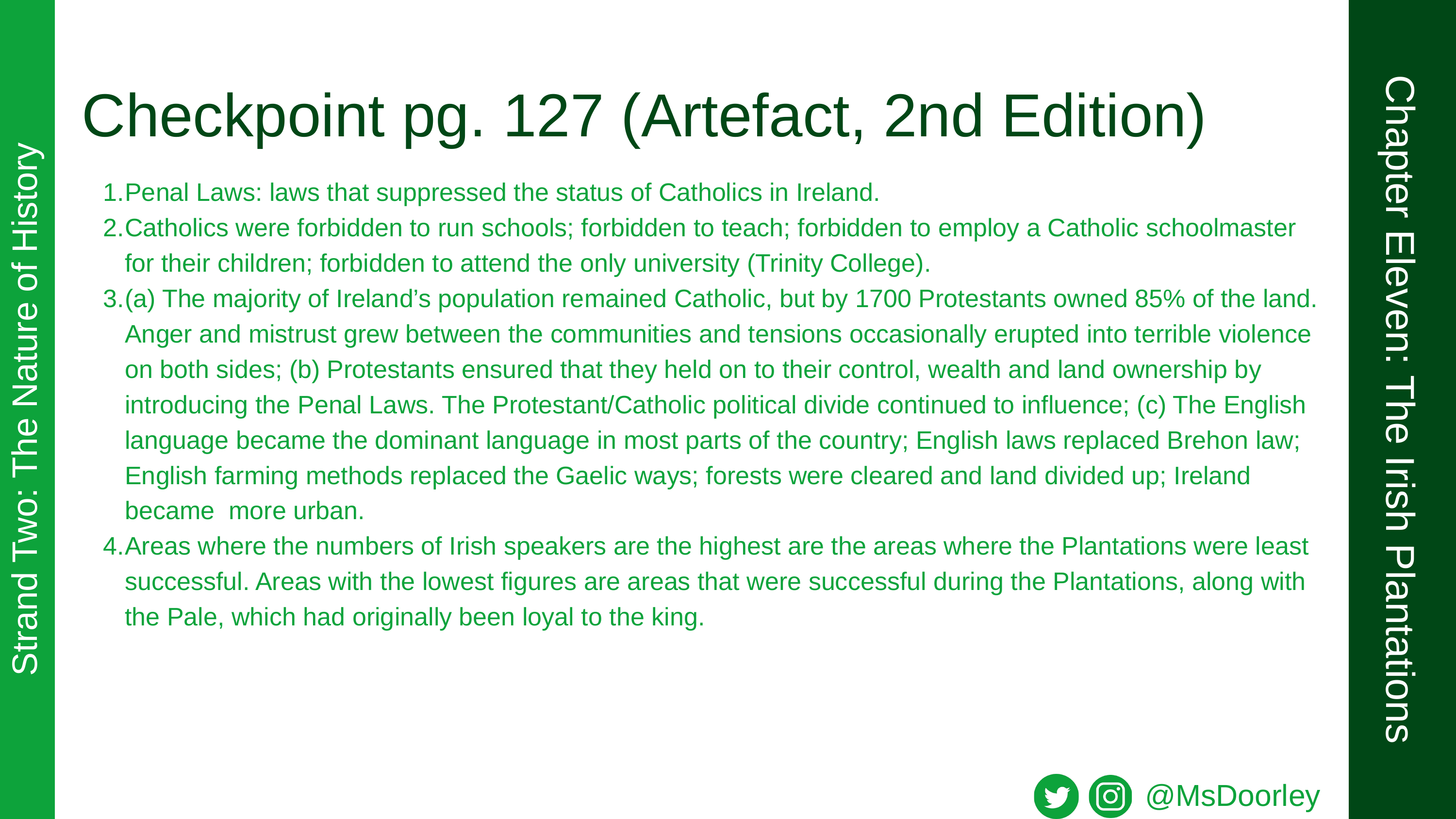

Checkpoint pg. 127 (Artefact, 2nd Edition)
Penal Laws: laws that suppressed the status of Catholics in Ireland.
Catholics were forbidden to run schools; forbidden to teach; forbidden to employ a Catholic schoolmaster for their children; forbidden to attend the only university (Trinity College).
(a) The majority of Ireland’s population remained Catholic, but by 1700 Protestants owned 85% of the land. Anger and mistrust grew between the communities and tensions occasionally erupted into terrible violence on both sides; (b) Protestants ensured that they held on to their control, wealth and land ownership by introducing the Penal Laws. The Protestant/Catholic political divide continued to influence; (c) The English language became the dominant language in most parts of the country; English laws replaced Brehon law; English farming methods replaced the Gaelic ways; forests were cleared and land divided up; Ireland became  more urban.
Areas where the numbers of Irish speakers are the highest are the areas where the Plantations were least successful. Areas with the lowest figures are areas that were successful during the Plantations, along with the Pale, which had originally been loyal to the king.
Chapter Eleven: The Irish Plantations
Strand Two: The Nature of History

@MsDoorley